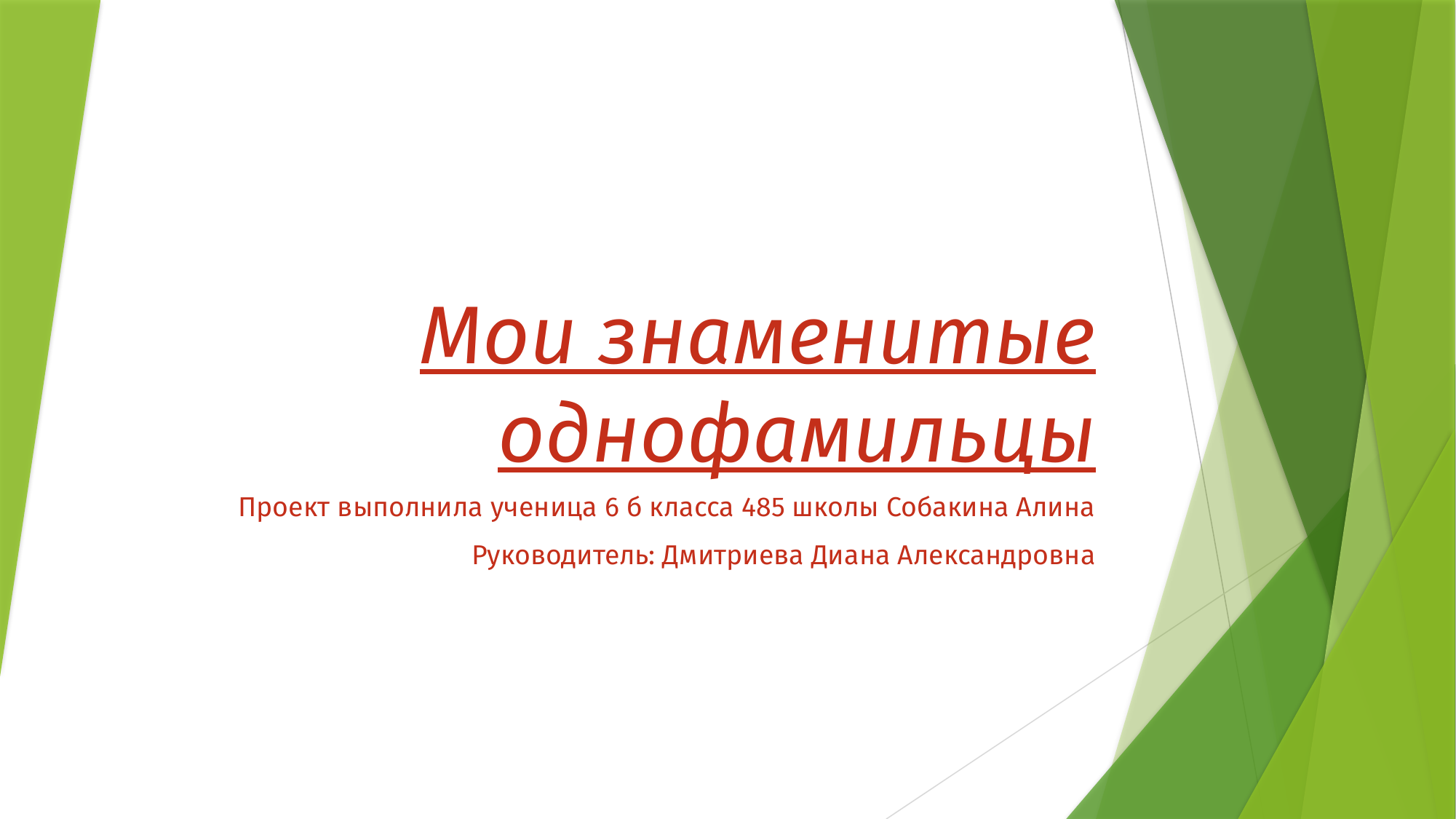

# Мои знаменитые однофамильцы
Проект выполнила ученица 6 б класса 485 школы Собакина Алина
Руководитель: Дмитриева Диана Александровна